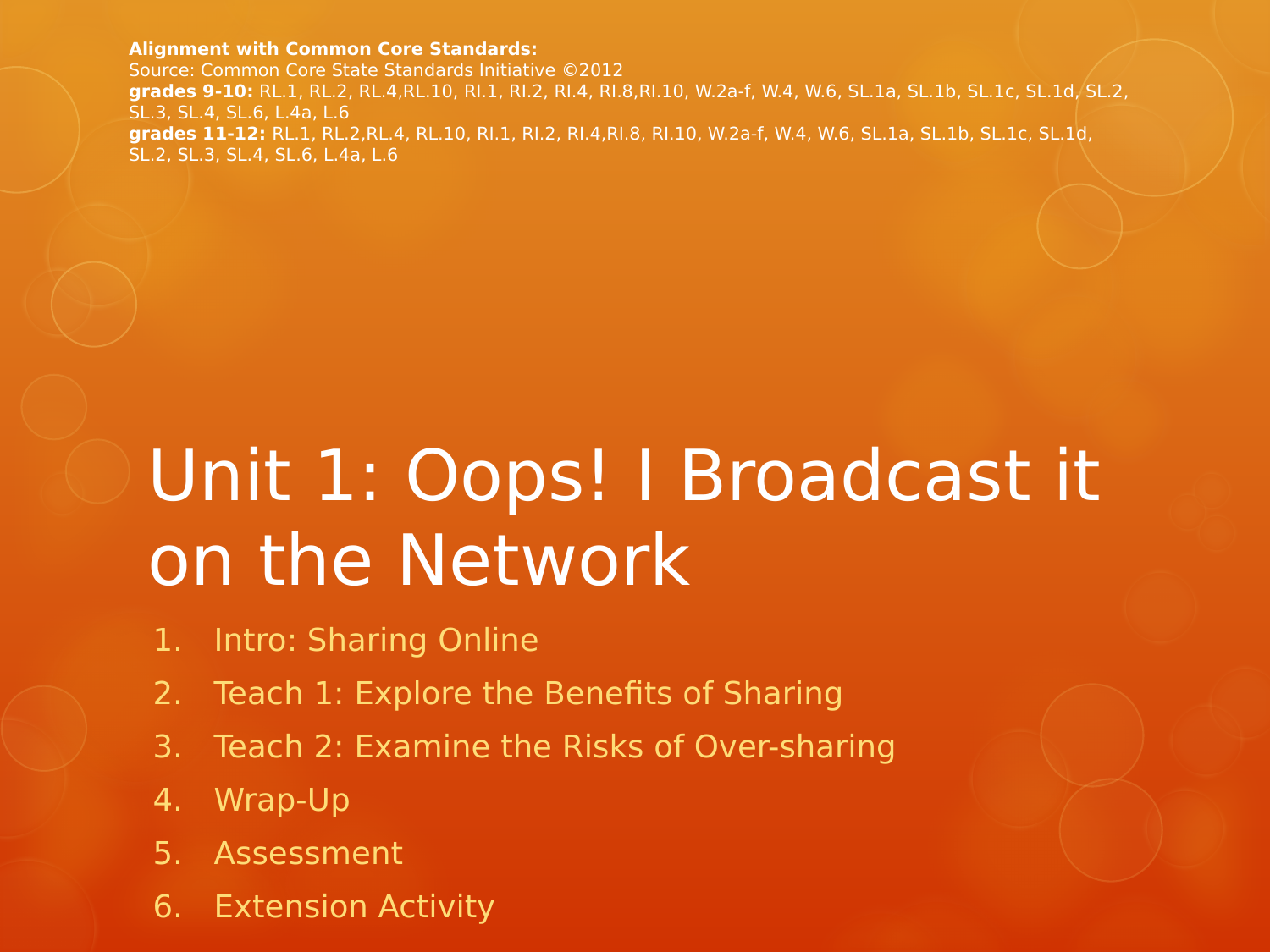

Alignment with Common Core Standards:
Source: Common Core State Standards Initiative ©2012 
grades 9-10: RL.1, RL.2, RL.4,RL.10, RI.1, RI.2, RI.4, RI.8,RI.10, W.2a-f, W.4, W.6, SL.1a, SL.1b, SL.1c, SL.1d, SL.2, SL.3, SL.4, SL.6, L.4a, L.6
grades 11-12: RL.1, RL.2,RL.4, RL.10, RI.1, RI.2, RI.4,RI.8, RI.10, W.2a-f, W.4, W.6, SL.1a, SL.1b, SL.1c, SL.1d, SL.2, SL.3, SL.4, SL.6, L.4a, L.6
# Unit 1: Oops! I Broadcast it on the Network
Intro: Sharing Online
Teach 1: Explore the Benefits of Sharing
Teach 2: Examine the Risks of Over-sharing
Wrap-Up
Assessment
Extension Activity